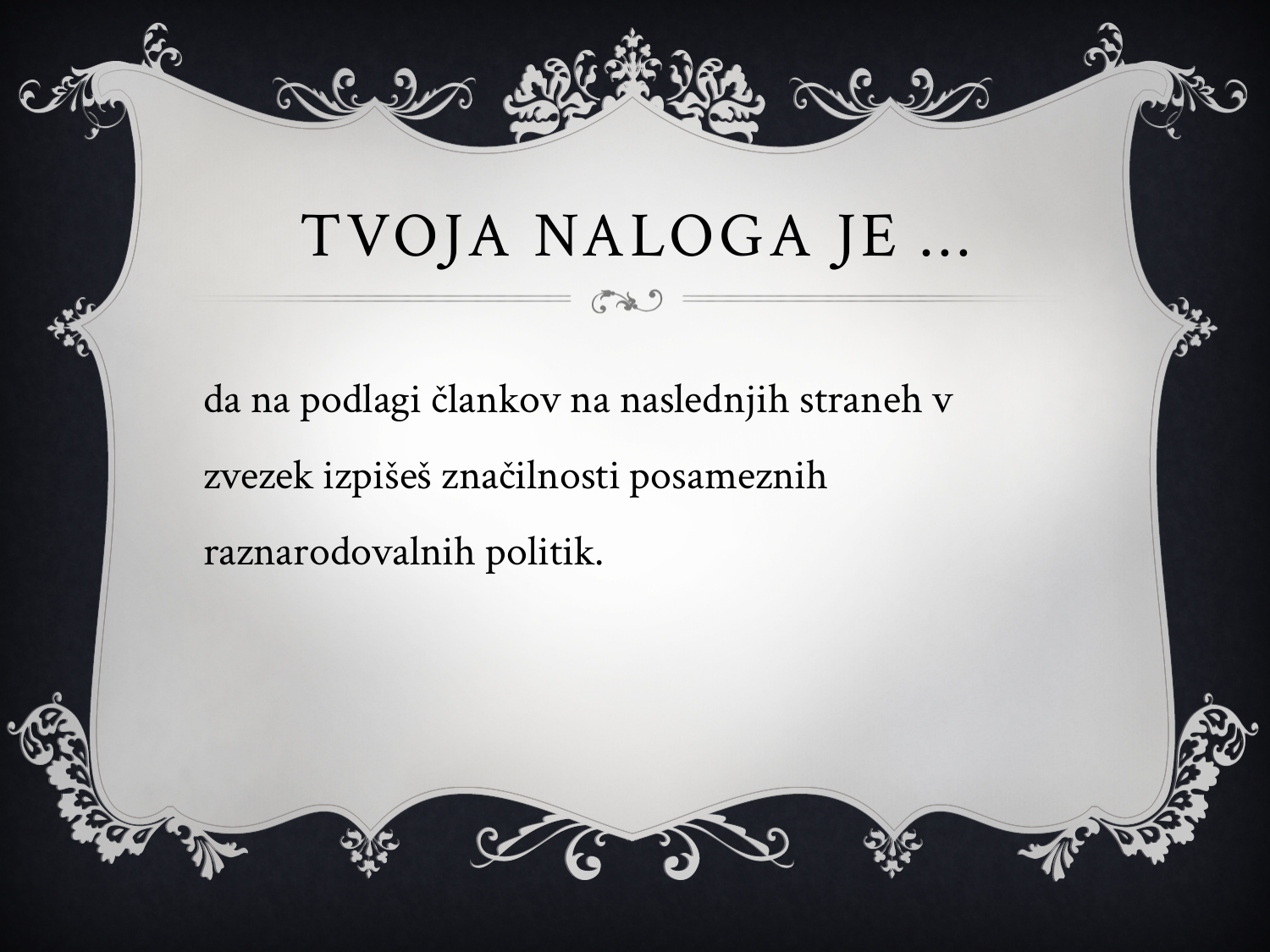

# Tvoja naloga je …
da na podlagi člankov na naslednjih straneh v zvezek izpišeš značilnosti posameznih raznarodovalnih politik.